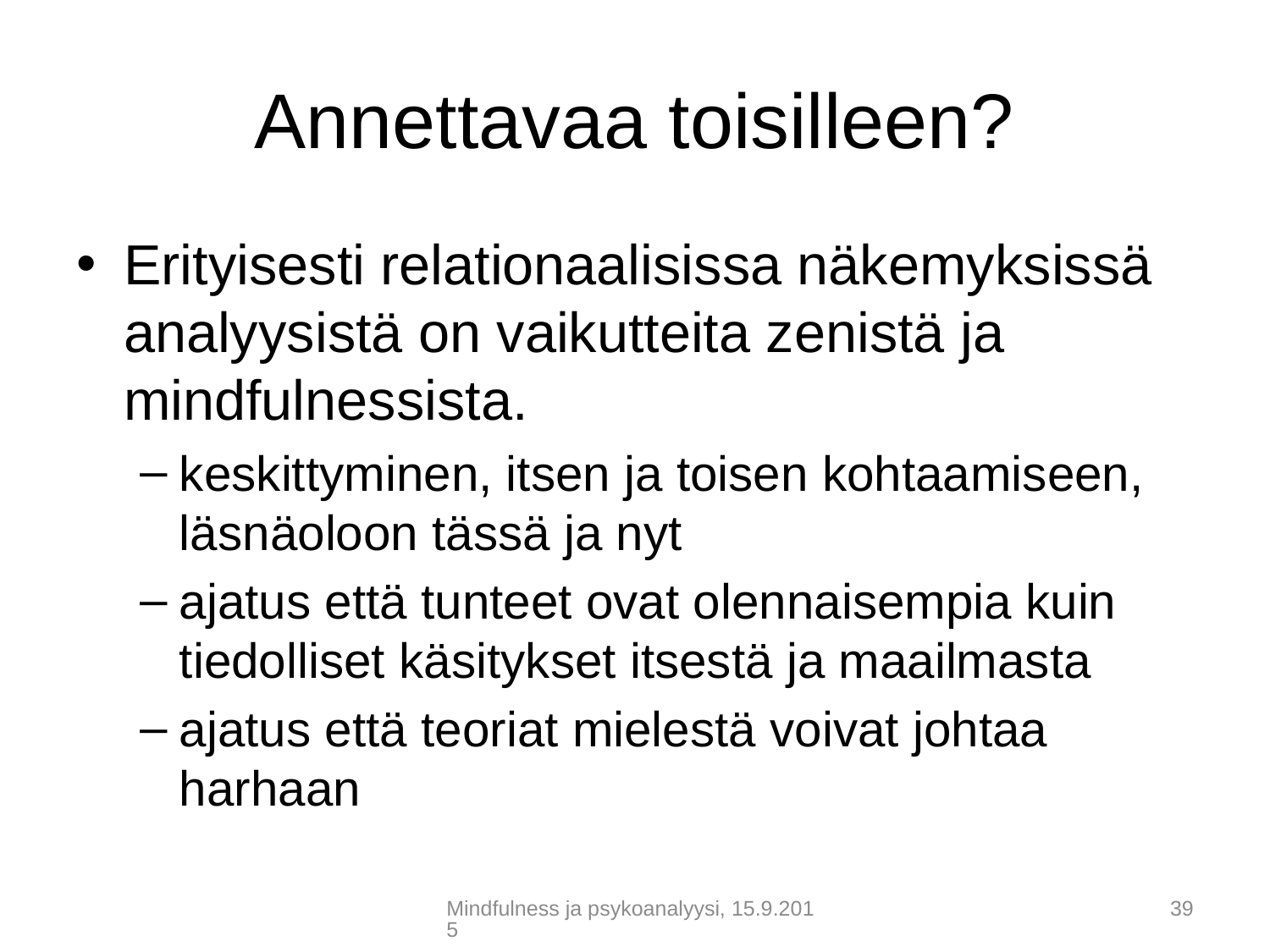

# Annettavaa toisilleen?
Erityisesti relationaalisissa näkemyksissä analyysistä on vaikutteita zenistä ja mindfulnessista.
keskittyminen, itsen ja toisen kohtaamiseen, läsnäoloon tässä ja nyt
ajatus että tunteet ovat olennaisempia kuin tiedolliset käsitykset itsestä ja maailmasta
ajatus että teoriat mielestä voivat johtaa harhaan

Mindfulness ja psykoanalyysi, 15.9.2015
39